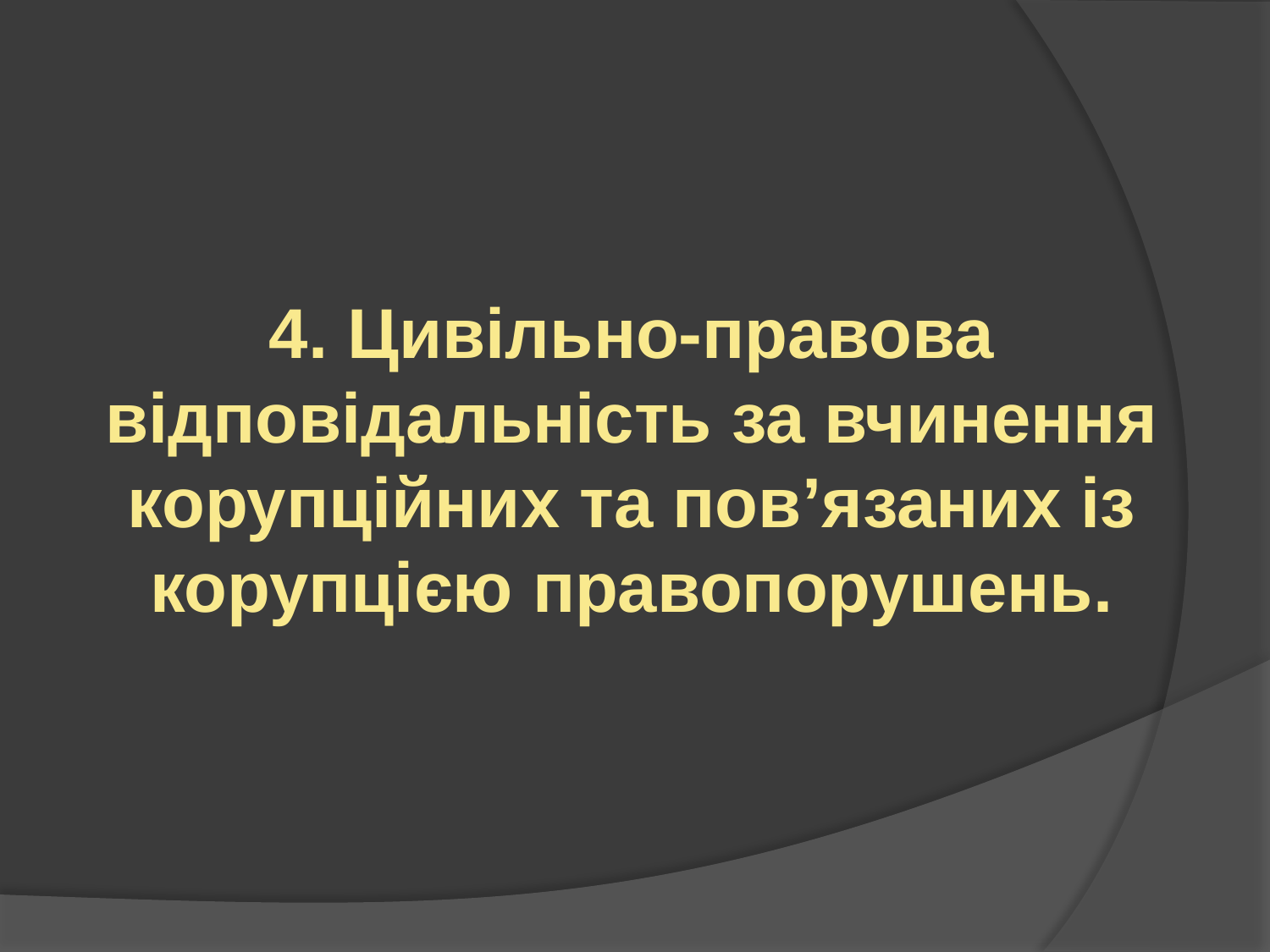

4. Цивільно-правова відповідальність за вчинення корупційних та пов’язаних із корупцією правопорушень.